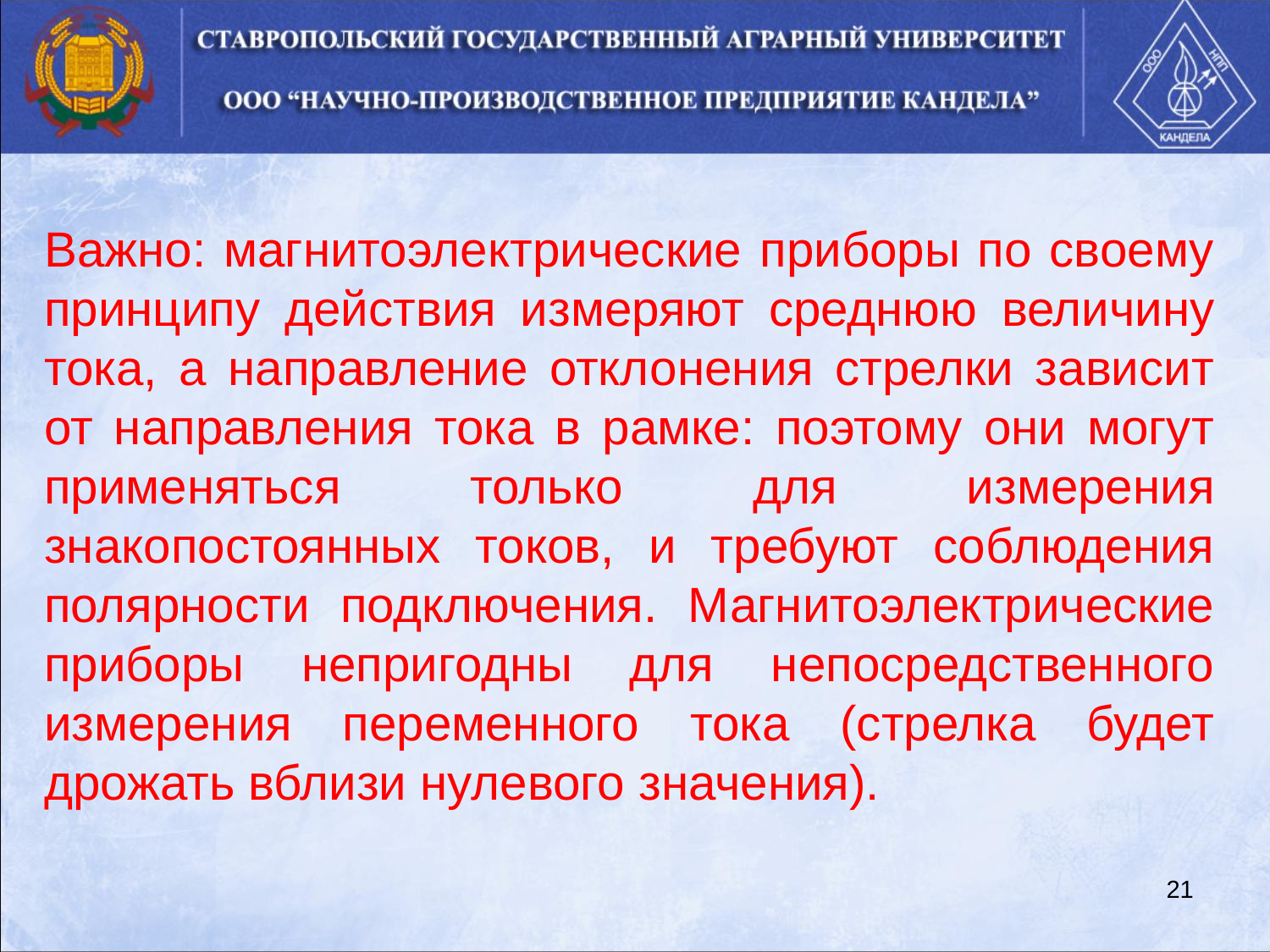

Важно: магнитоэлектрические приборы по своему принципу действия измеряют среднюю величину тока, а направление отклонения стрелки зависит от направления тока в рамке: поэтому они могут применяться только для измерения знакопостоянных токов, и требуют соблюдения полярности подключения. Магнитоэлектрические приборы непригодны для непосредственного измерения переменного тока (стрелка будет дрожать вблизи нулевого значения).
21